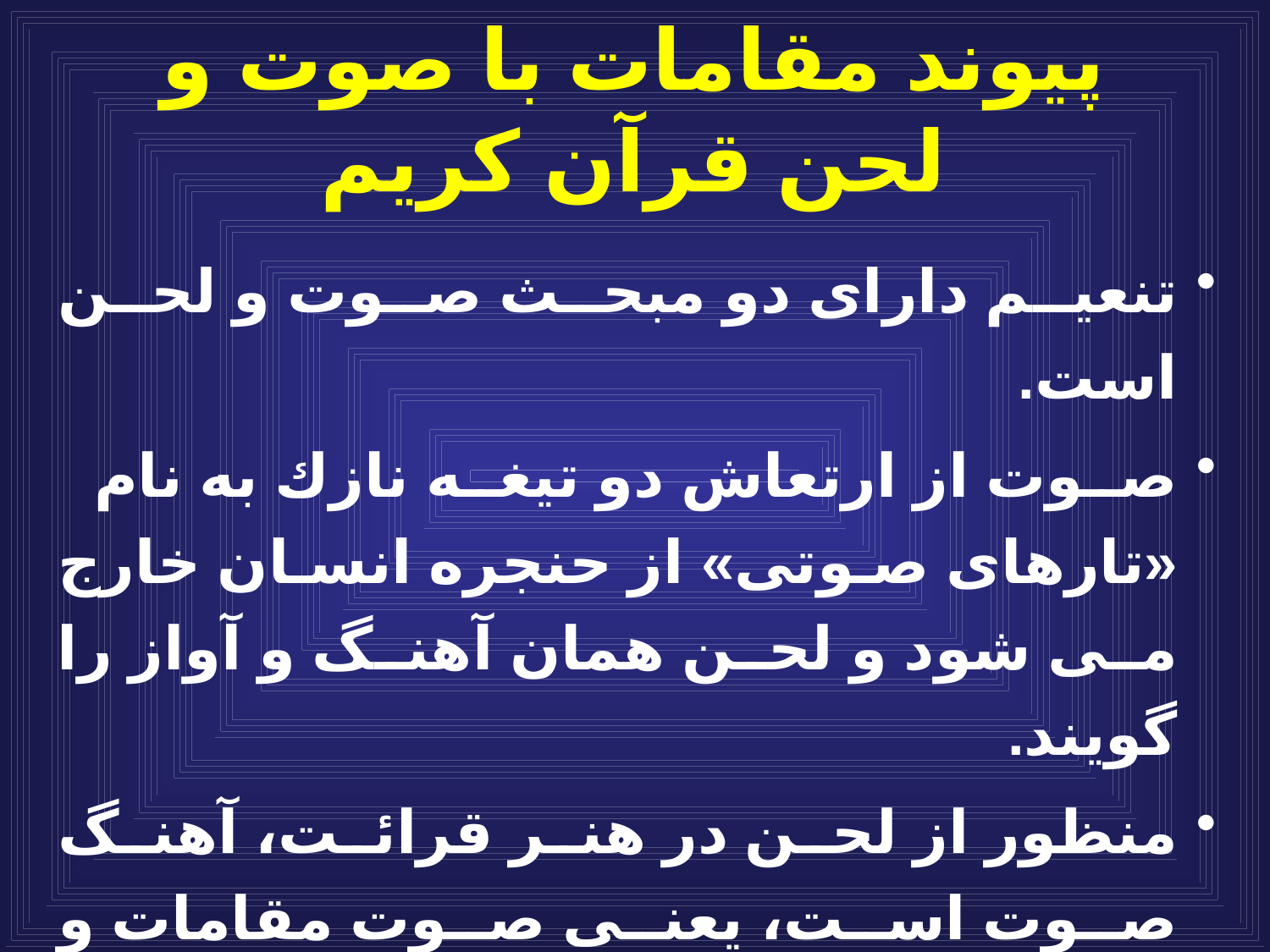

# پيوند مقامات با صوت و لحن قرآن كريم
تنعيم داراى دو مبحث صوت و لحن است.
صوت از ارتعاش دو تيغه نازك به نام «تارهای صوتى» از حنجره انسان خارج مى شود و لحن همان آهنگ و آواز را گويند.
منظور از لحن در هنر قرائت، آهنگ صوت است، يعنى صوت مقامات و نغمات موسيقى قرآن كه همراه با صوت از دستگاه تكلم خارج شده و به گوش مى رسد.